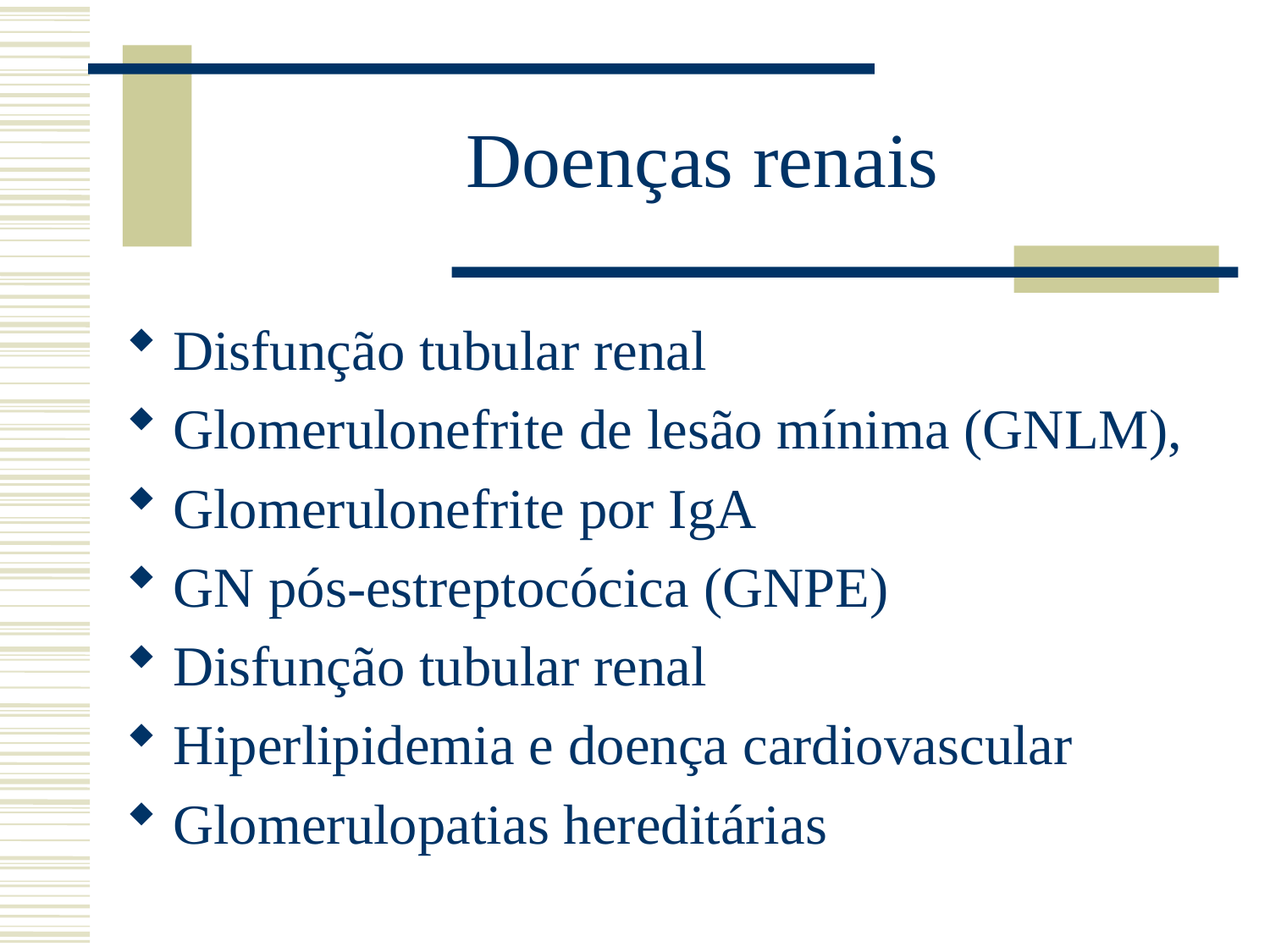

# Doenças renais
Disfunção tubular renal
Glomerulonefrite de lesão mínima (GNLM),
Glomerulonefrite por IgA
GN pós-estreptocócica (GNPE)
Disfunção tubular renal
Hiperlipidemia e doença cardiovascular
Glomerulopatias hereditárias